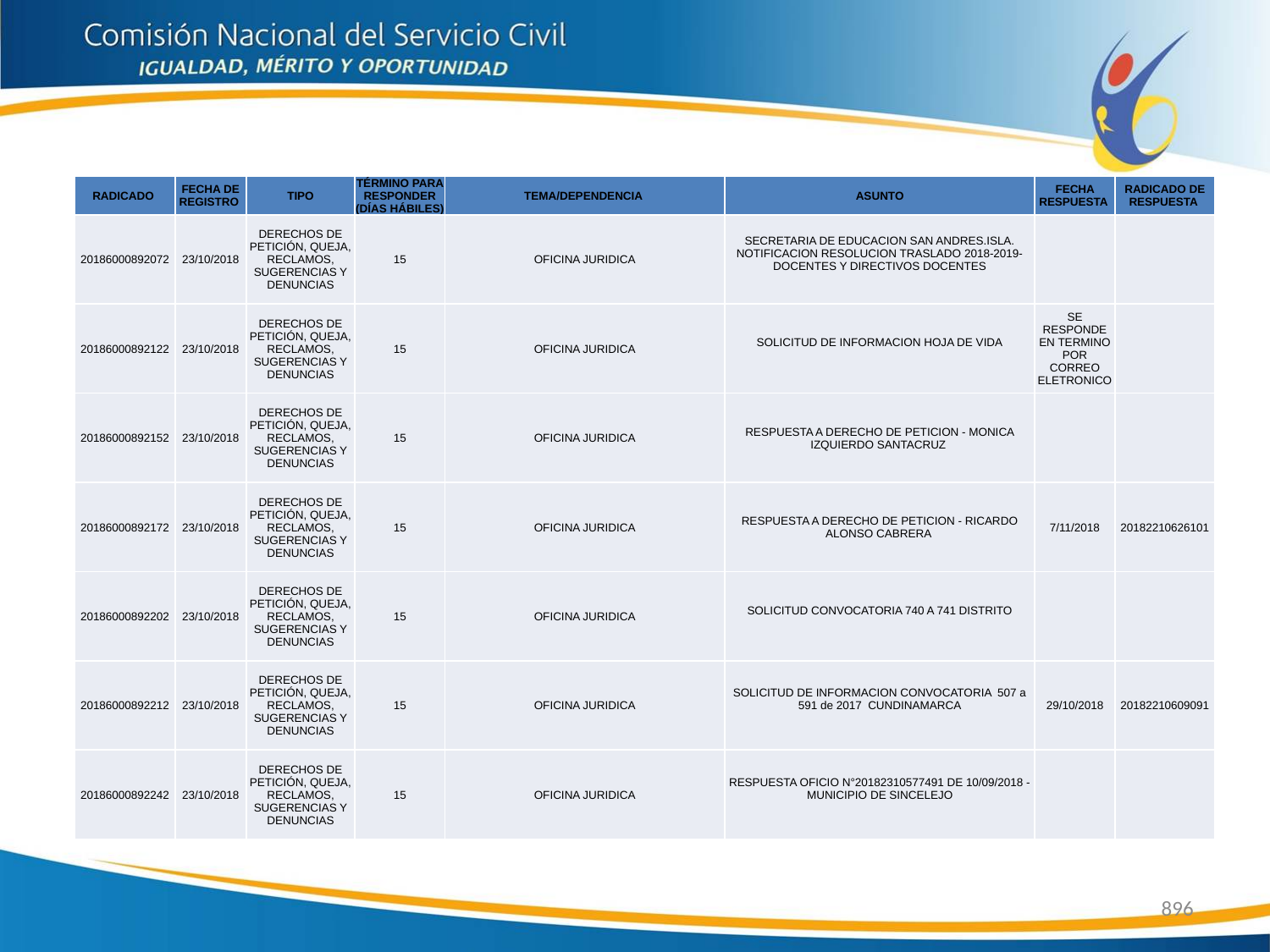

| RADICADO | FECHA DE REGISTRO | TIPO | TÉRMINO PARA RESPONDER (DÍAS HÁBILES) | TEMA/DEPENDENCIA | ASUNTO | FECHA RESPUESTA | RADICADO DE RESPUESTA |
| --- | --- | --- | --- | --- | --- | --- | --- |
| 20186000892072 | 23/10/2018 | DERECHOS DE PETICIÓN, QUEJA, RECLAMOS, SUGERENCIAS Y DENUNCIAS | 15 | OFICINA JURIDICA | SECRETARIA DE EDUCACION SAN ANDRES.ISLA. NOTIFICACION RESOLUCION TRASLADO 2018-2019-DOCENTES Y DIRECTIVOS DOCENTES |  |  |
| 20186000892122 | 23/10/2018 | DERECHOS DE PETICIÓN, QUEJA, RECLAMOS, SUGERENCIAS Y DENUNCIAS | 15 | OFICINA JURIDICA | SOLICITUD DE INFORMACION HOJA DE VIDA | SE RESPONDE EN TERMINO POR CORREO ELETRONICO |  |
| 20186000892152 | 23/10/2018 | DERECHOS DE PETICIÓN, QUEJA, RECLAMOS, SUGERENCIAS Y DENUNCIAS | 15 | OFICINA JURIDICA | RESPUESTA A DERECHO DE PETICION - MONICA IZQUIERDO SANTACRUZ |  |  |
| 20186000892172 | 23/10/2018 | DERECHOS DE PETICIÓN, QUEJA, RECLAMOS, SUGERENCIAS Y DENUNCIAS | 15 | OFICINA JURIDICA | RESPUESTA A DERECHO DE PETICION - RICARDO ALONSO CABRERA | 7/11/2018 | 20182210626101 |
| 20186000892202 | 23/10/2018 | DERECHOS DE PETICIÓN, QUEJA, RECLAMOS, SUGERENCIAS Y DENUNCIAS | 15 | OFICINA JURIDICA | SOLICITUD CONVOCATORIA 740 A 741 DISTRITO |  |  |
| 20186000892212 | 23/10/2018 | DERECHOS DE PETICIÓN, QUEJA, RECLAMOS, SUGERENCIAS Y DENUNCIAS | 15 | OFICINA JURIDICA | SOLICITUD DE INFORMACION CONVOCATORIA 507 a 591 de 2017 CUNDINAMARCA | 29/10/2018 | 20182210609091 |
| 20186000892242 | 23/10/2018 | DERECHOS DE PETICIÓN, QUEJA, RECLAMOS, SUGERENCIAS Y DENUNCIAS | 15 | OFICINA JURIDICA | RESPUESTA OFICIO N°20182310577491 DE 10/09/2018 - MUNICIPIO DE SINCELEJO |  |  |
896